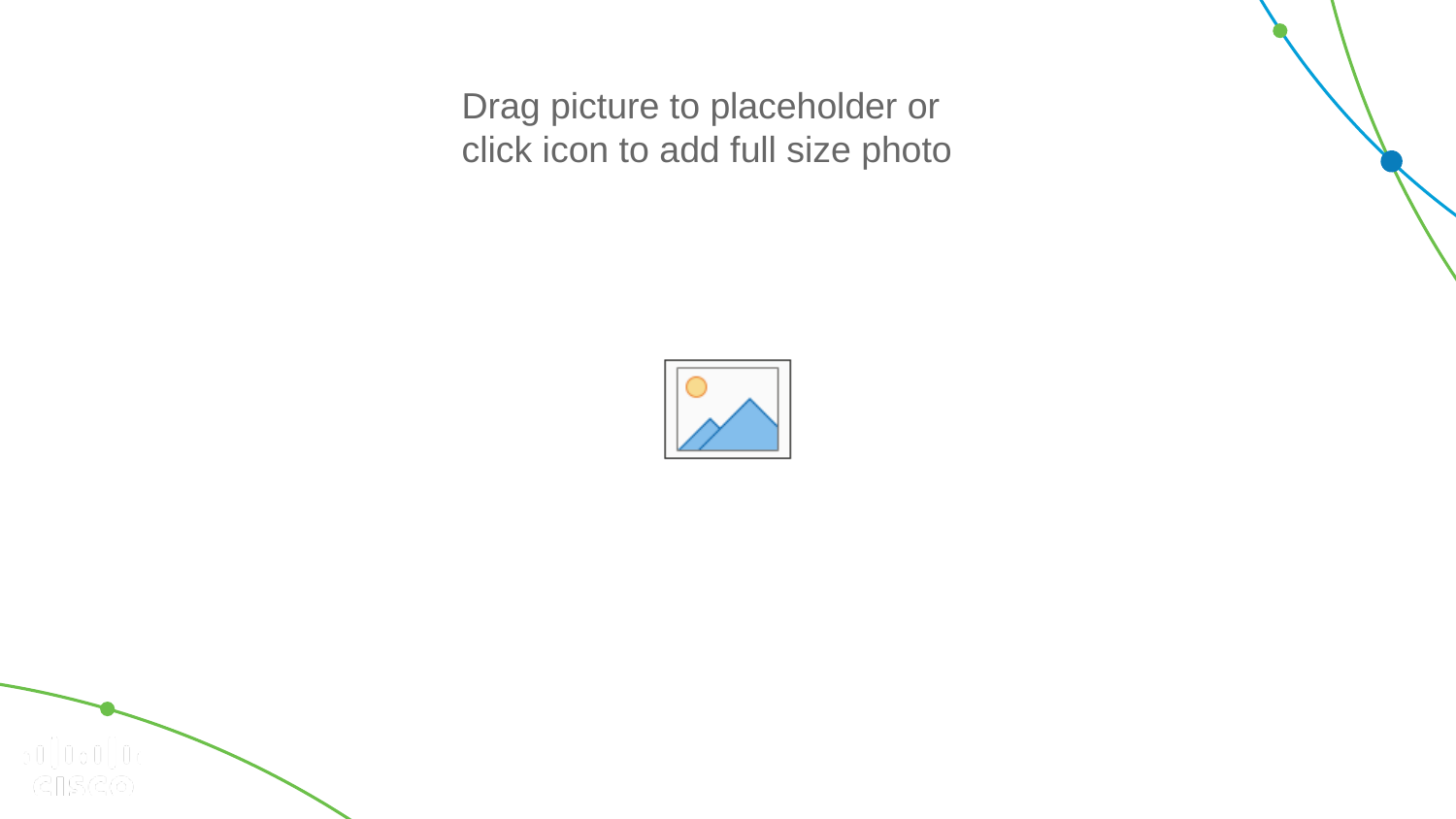

Drag picture to placeholder or
click icon to add full size photo